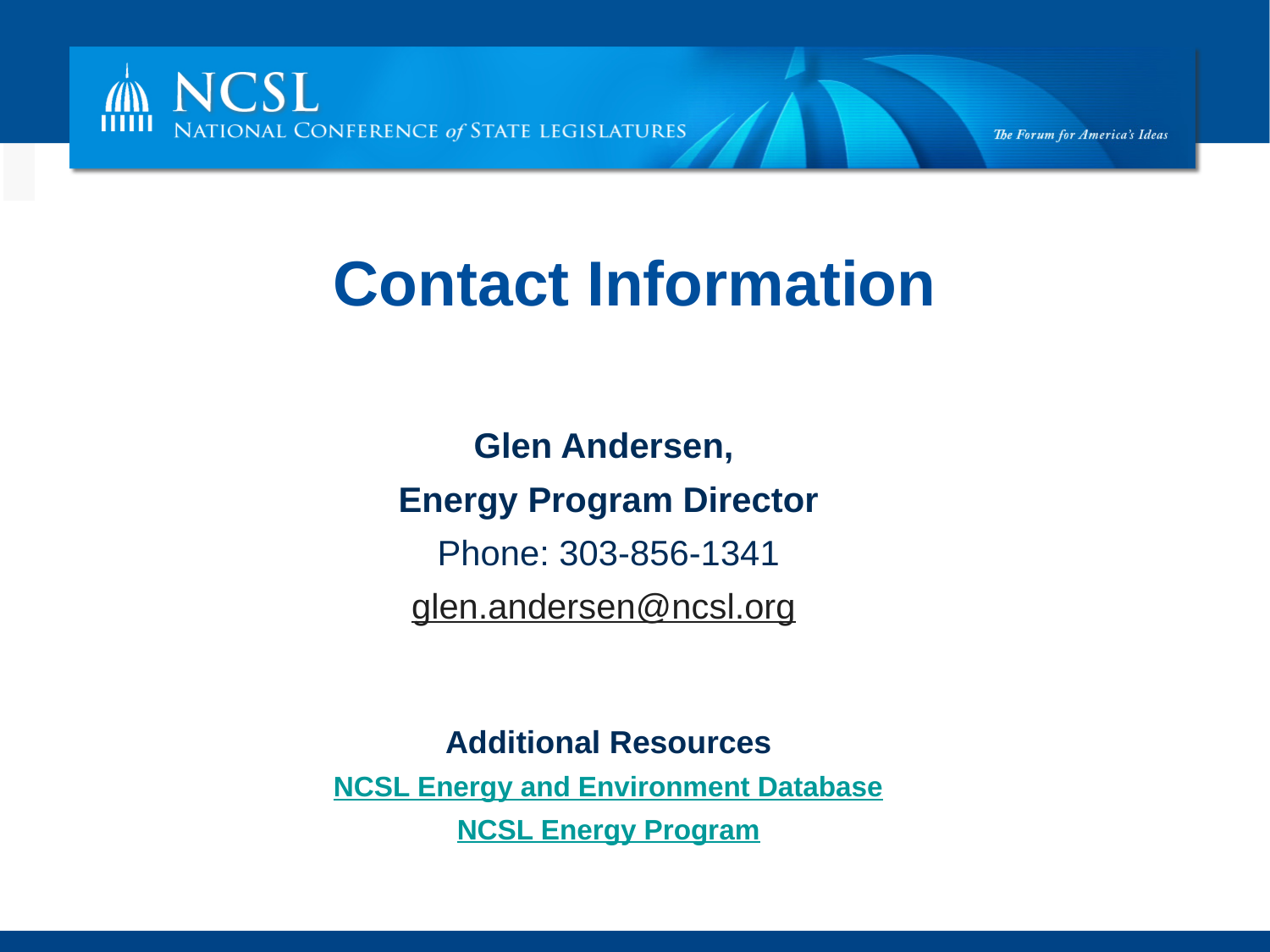

# Contact Information
Glen Andersen,
Energy Program Director
Phone: 303-856-1341
glen.andersen@ncsl.org

Additional Resources
NCSL Energy and Environment Database
NCSL Energy Program